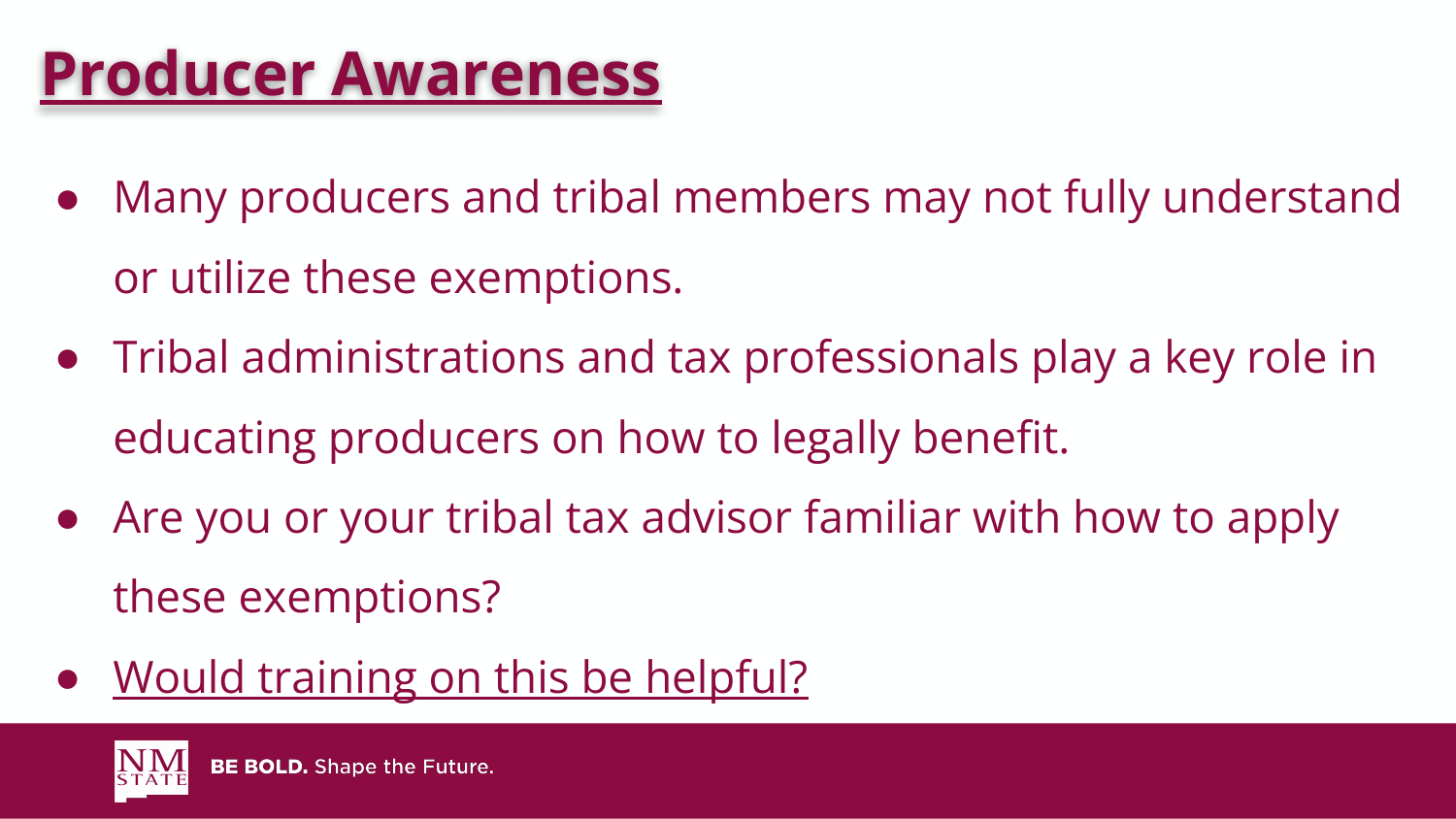

Producer Awareness
Many producers and tribal members may not fully understand or utilize these exemptions.
Tribal administrations and tax professionals play a key role in educating producers on how to legally benefit.
Are you or your tribal tax advisor familiar with how to apply these exemptions?
Would training on this be helpful?